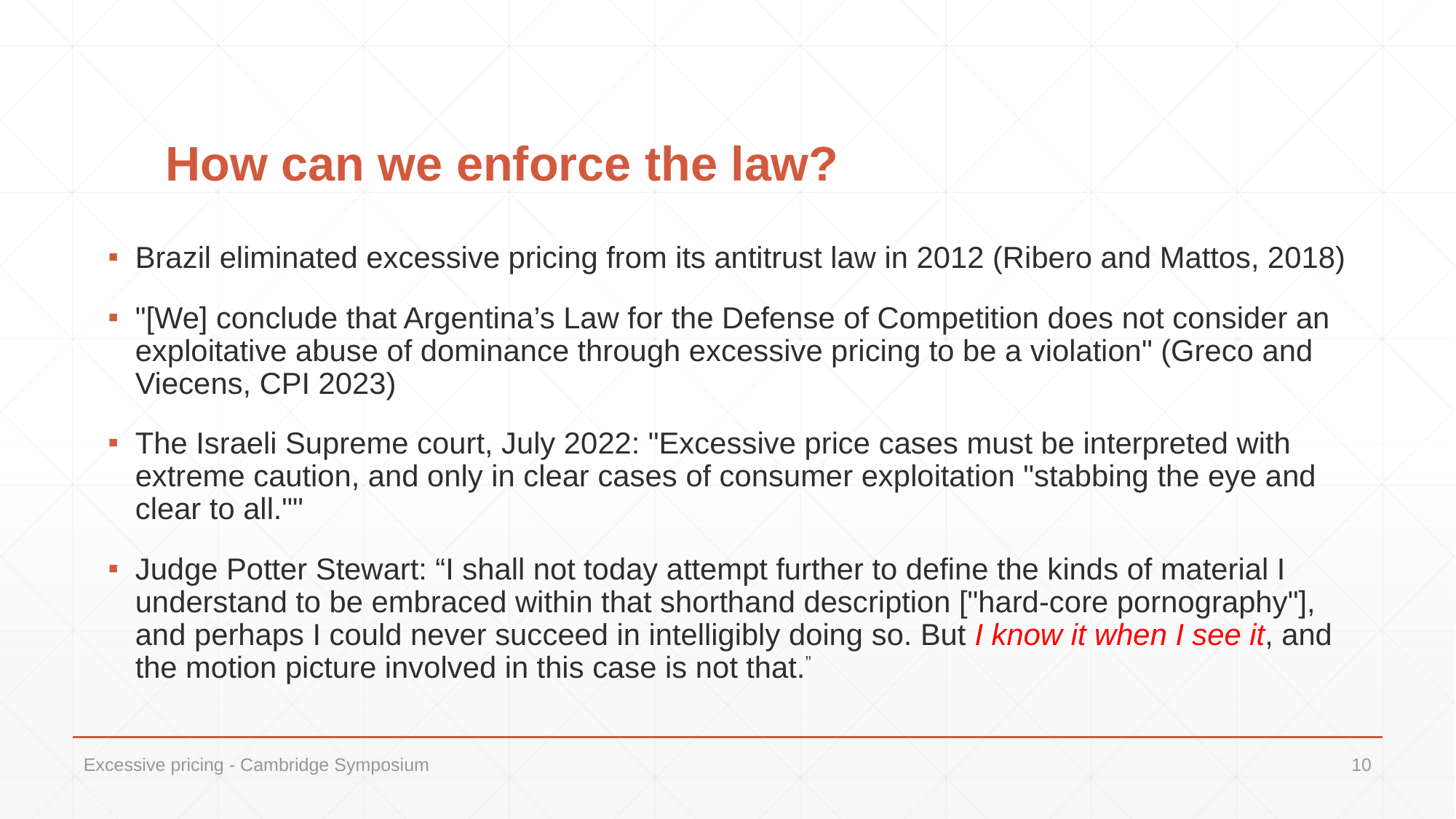

# How can we enforce the law?
Brazil eliminated excessive pricing from its antitrust law in 2012 (Ribero and Mattos, 2018)
"[We] conclude that Argentina’s Law for the Defense of Competition does not consider an exploitative abuse of dominance through excessive pricing to be a violation" (Greco and Viecens, CPI 2023)
The Israeli Supreme court, July 2022: "Excessive price cases must be interpreted with extreme caution, and only in clear cases of consumer exploitation "stabbing the eye and clear to all.""
Judge Potter Stewart: “I shall not today attempt further to define the kinds of material I understand to be embraced within that shorthand description ["hard-core pornography"], and perhaps I could never succeed in intelligibly doing so. But I know it when I see it, and the motion picture involved in this case is not that.”
Excessive pricing - Cambridge Symposium
10